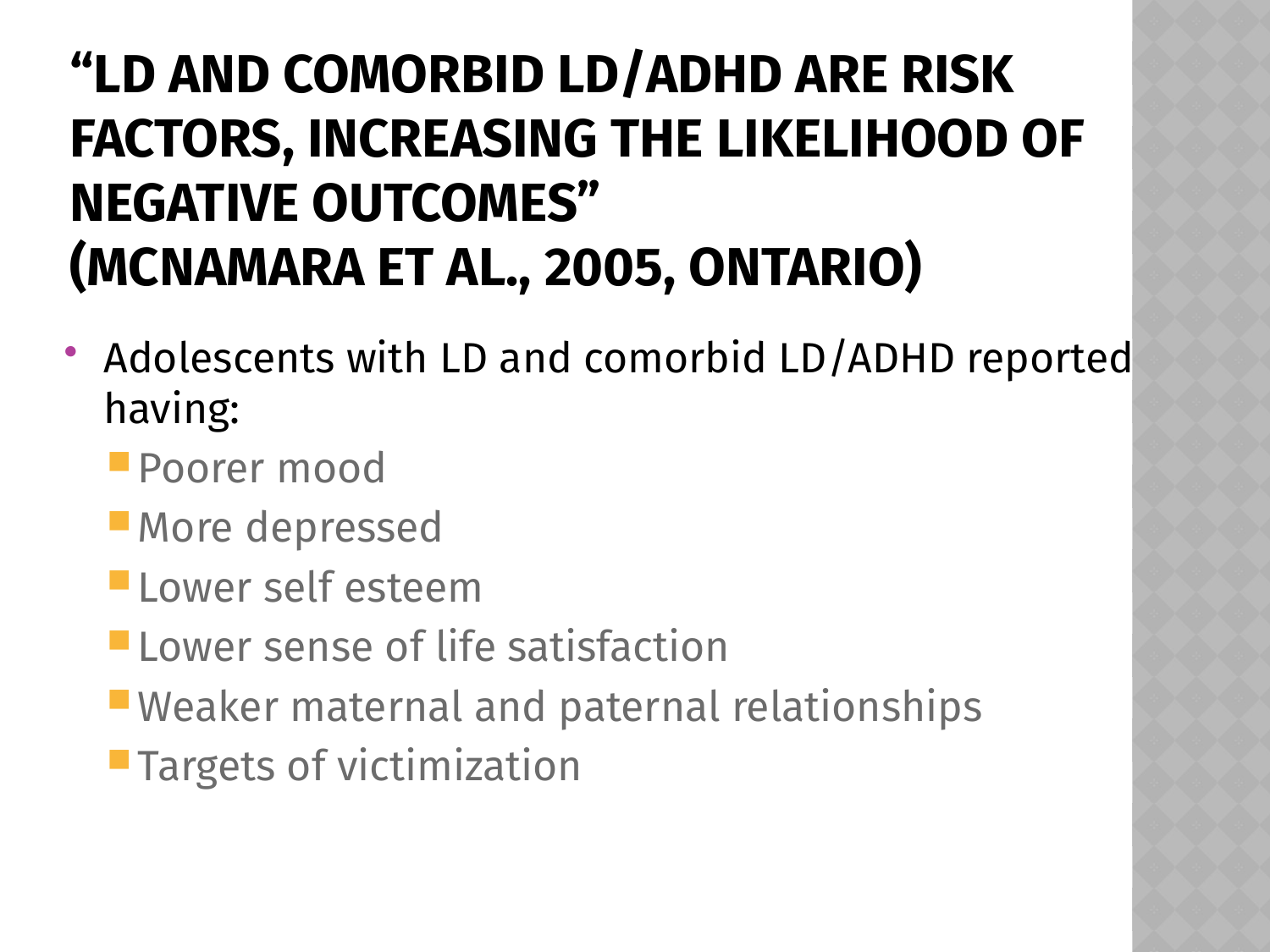

# “LD and comorbid LD/ADHD are risk factors, increasing the likelihood of negative outcomes” (McNamara et al., 2005, Ontario)
Adolescents with LD and comorbid LD/ADHD reported having:
Poorer mood
More depressed
Lower self esteem
Lower sense of life satisfaction
Weaker maternal and paternal relationships
Targets of victimization